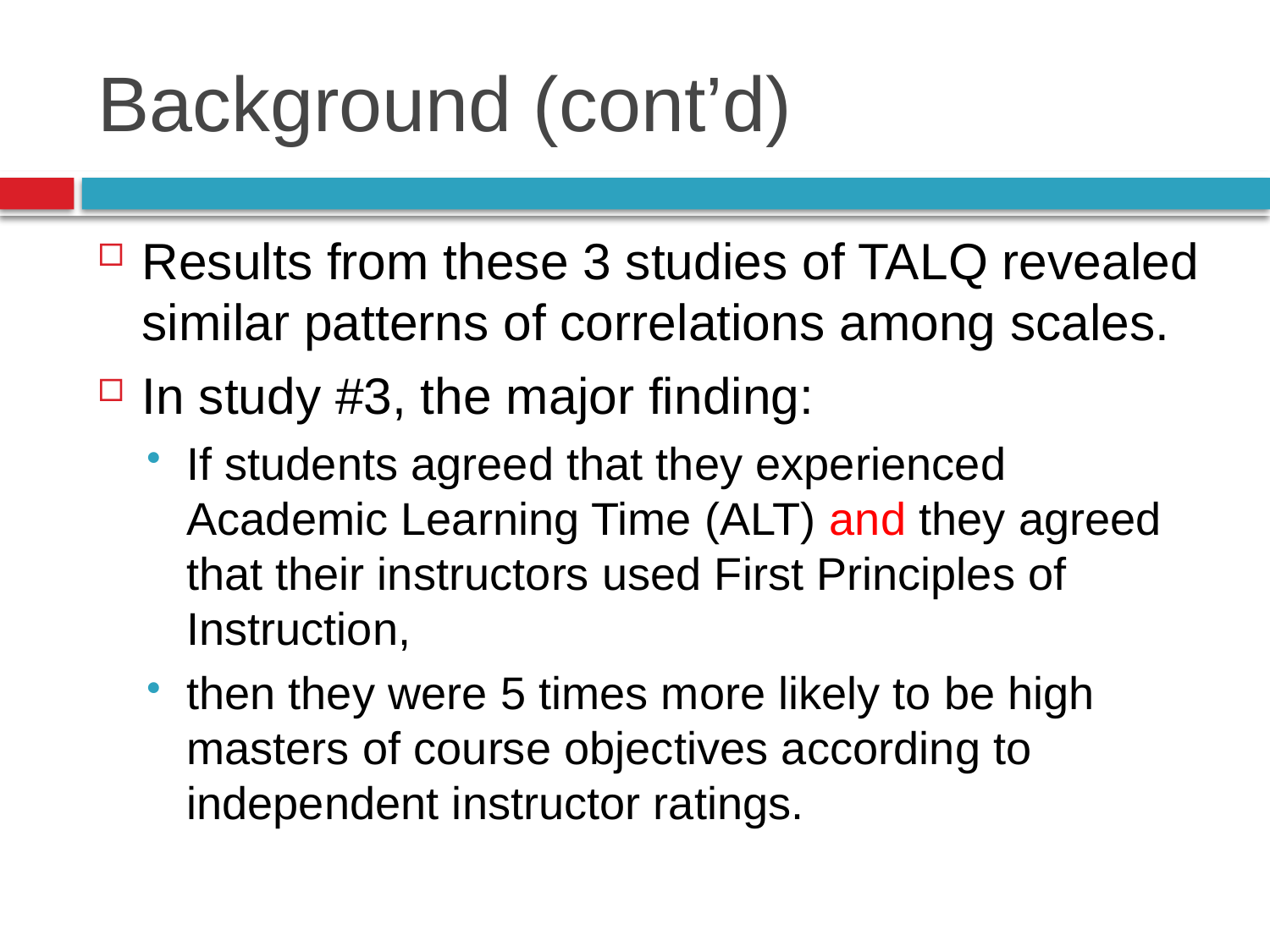

# Background (cont’d)
Results from these 3 studies of TALQ revealed similar patterns of correlations among scales.
In study #3, the major finding:
If students agreed that they experienced Academic Learning Time (ALT) and they agreed that their instructors used First Principles of Instruction,
then they were 5 times more likely to be high masters of course objectives according to independent instructor ratings.